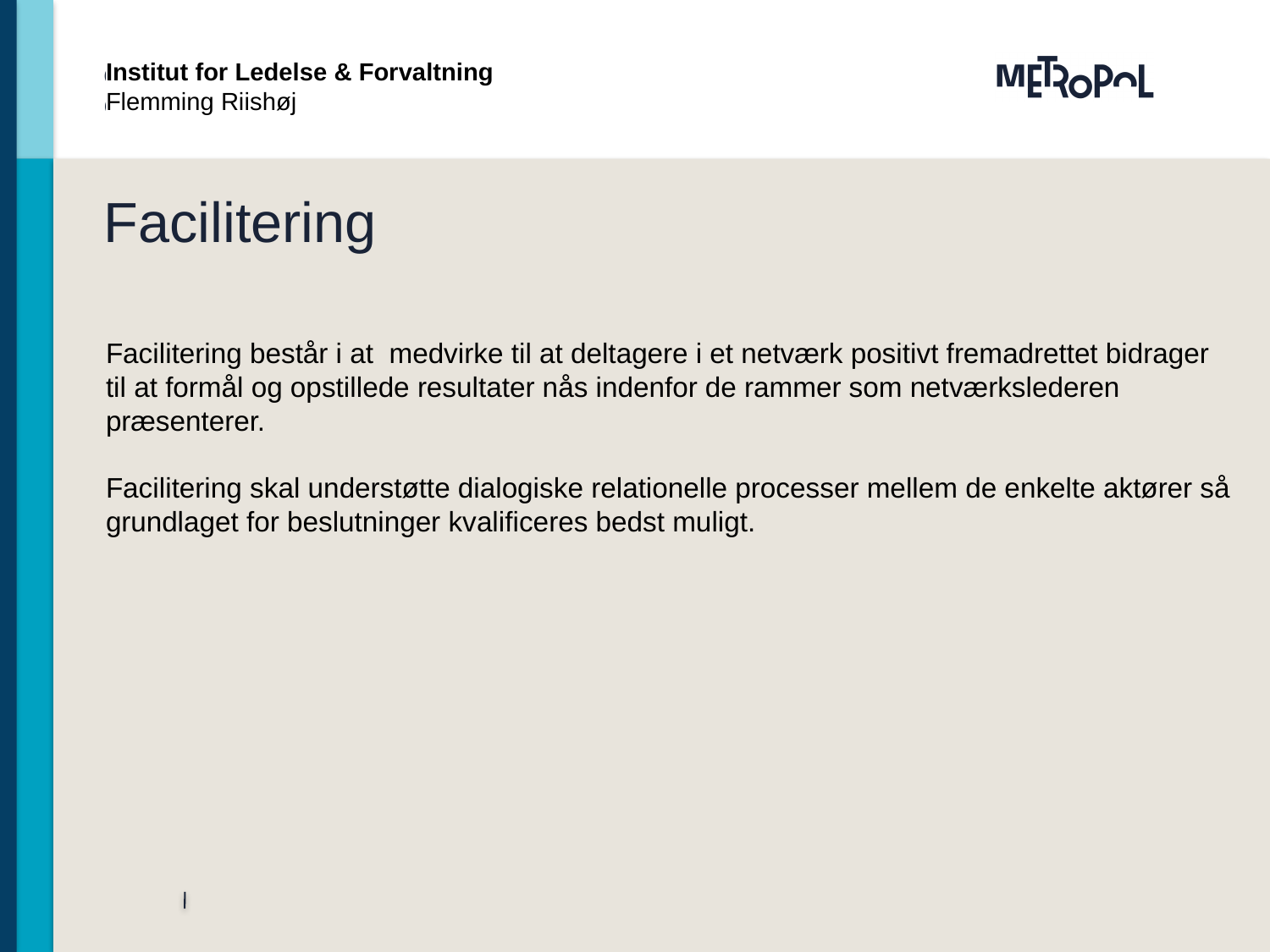

Institut for Ledelse & Forvaltning
Flemming Riishøj

# Facilitering
Facilitering består i at  medvirke til at deltagere i et netværk positivt fremadrettet bidrager til at formål og opstillede resultater nås indenfor de rammer som netværkslederen præsenterer.

Facilitering skal understøtte dialogiske relationelle processer mellem de enkelte aktører så grundlaget for beslutninger kvalificeres bedst muligt.